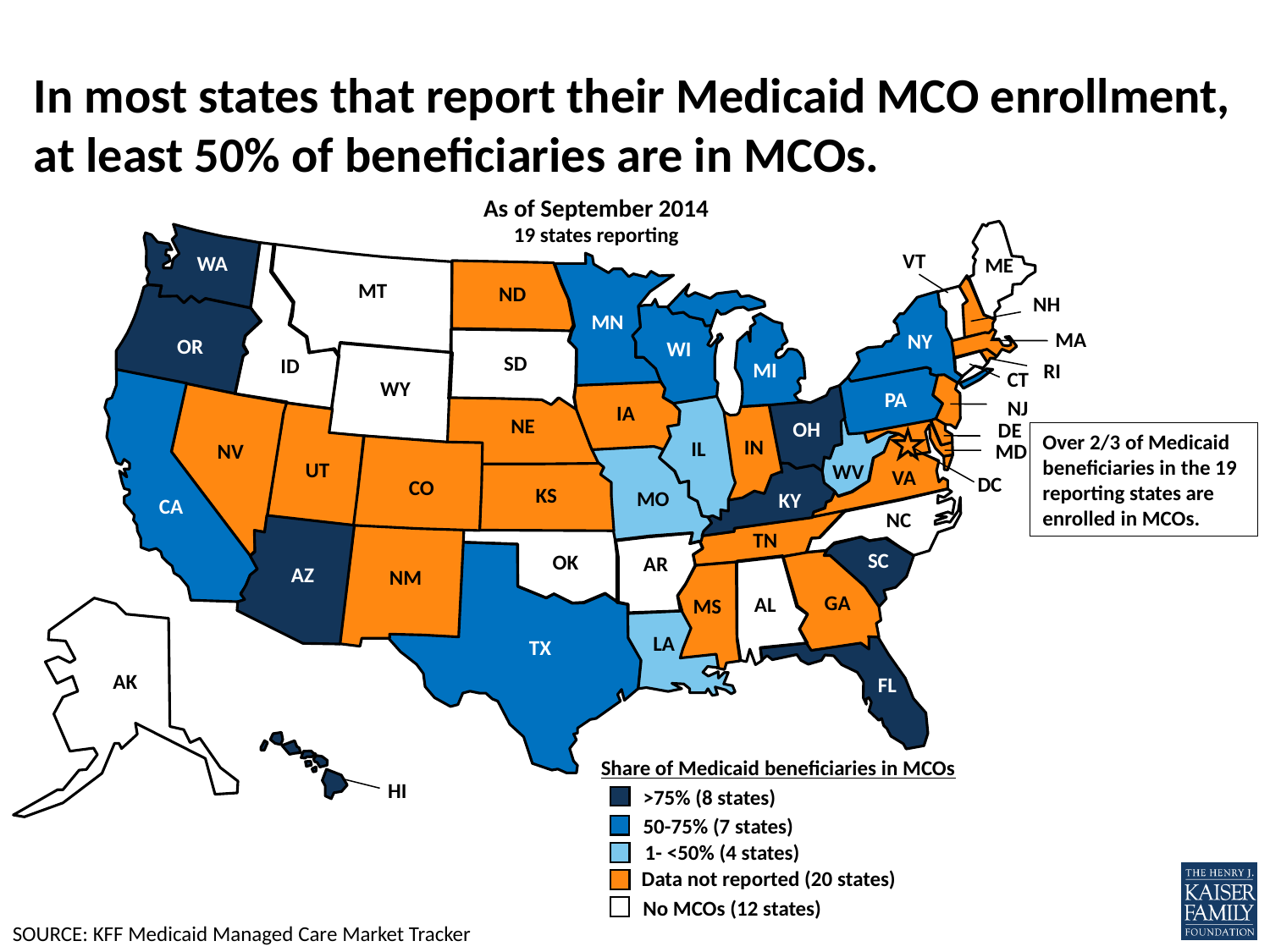

# In most states that report their Medicaid MCO enrollment, at least 50% of beneficiaries are in MCOs.
As of September 2014
19 states reporting

ME

VT
WA

NH

MT

 ND

 MN

 OR

MA
 NY

 WI

 SD

ID

 MI
RI

 CT

 WY

 PA

NJ

 IA

 NE
 OH
DE

 IN
 IL

NV

MD

 CO
 UT
WV
VA

  DC
 CA
 KS
MO
 KY

NC

 TN

AZ

 SC
 OK
 AR

 NM

 GA
 AL
 MS

 LA
 TX

AK
 FL

HI

Over 2/3 of Medicaid beneficiaries in the 19 reporting states are enrolled in MCOs.
Share of Medicaid beneficiaries in MCOs
>75% (8 states)

 1- <50% (4 states)

50-75% (7 states)

Data not reported (20 states)

No MCOs (12 states)

SOURCE: KFF Medicaid Managed Care Market Tracker